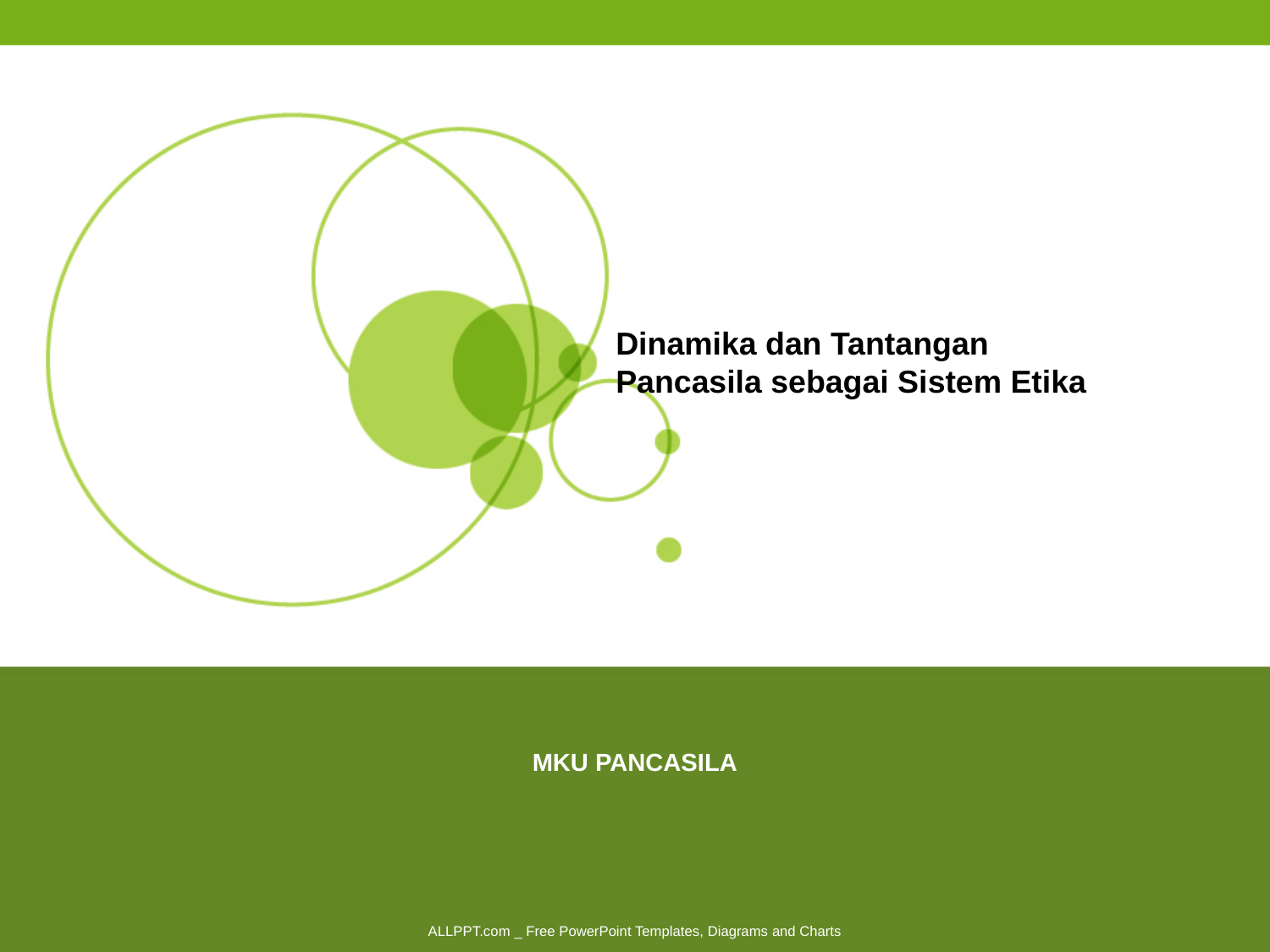

Dinamika dan Tantangan
Pancasila sebagai Sistem Etika
MKU PANCASILA
ALLPPT.com _ Free PowerPoint Templates, Diagrams and Charts